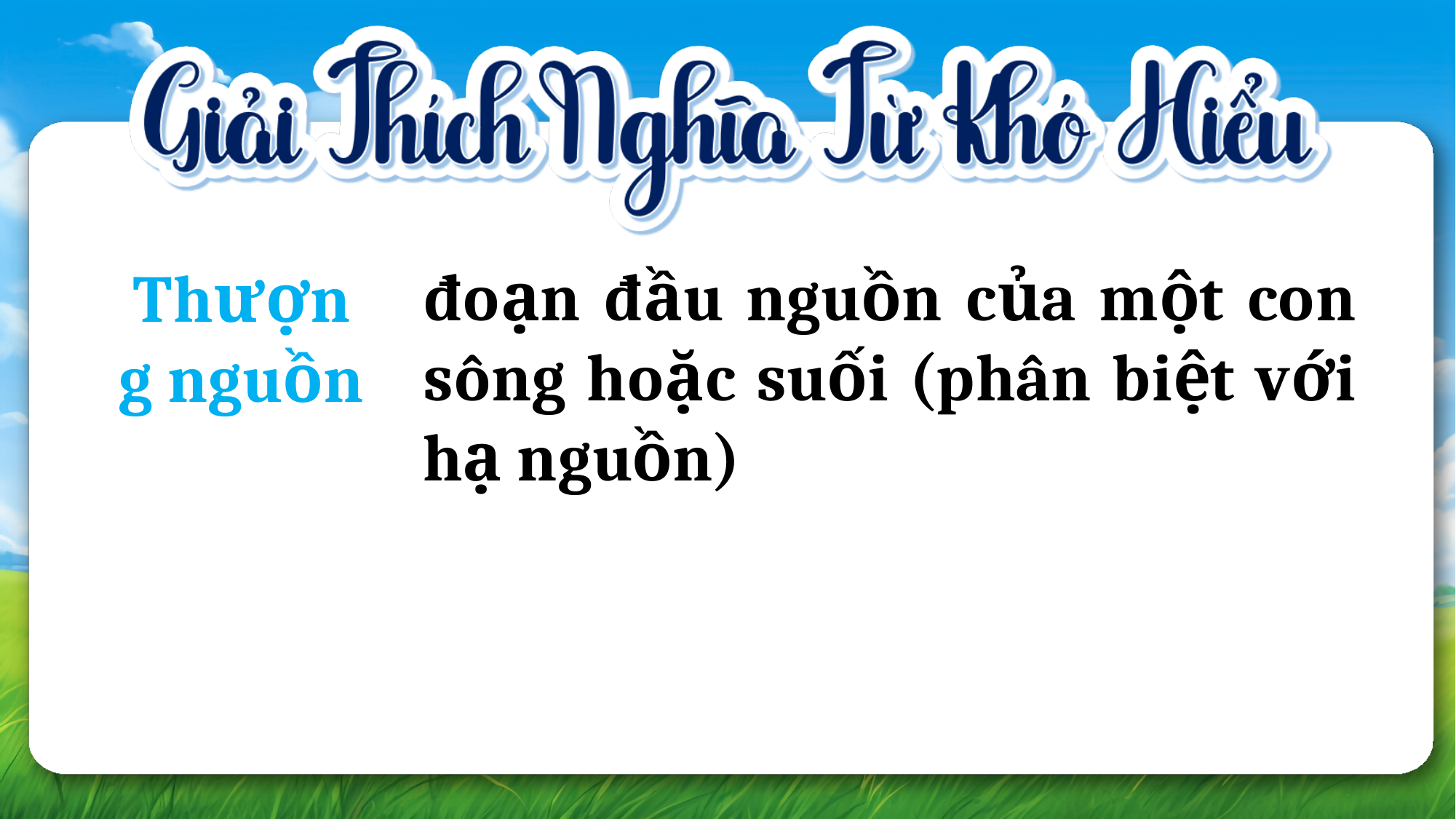

đoạn đầu nguồn của một con sông hoặc suối (phân biệt với hạ nguồn)
Thượng nguồn